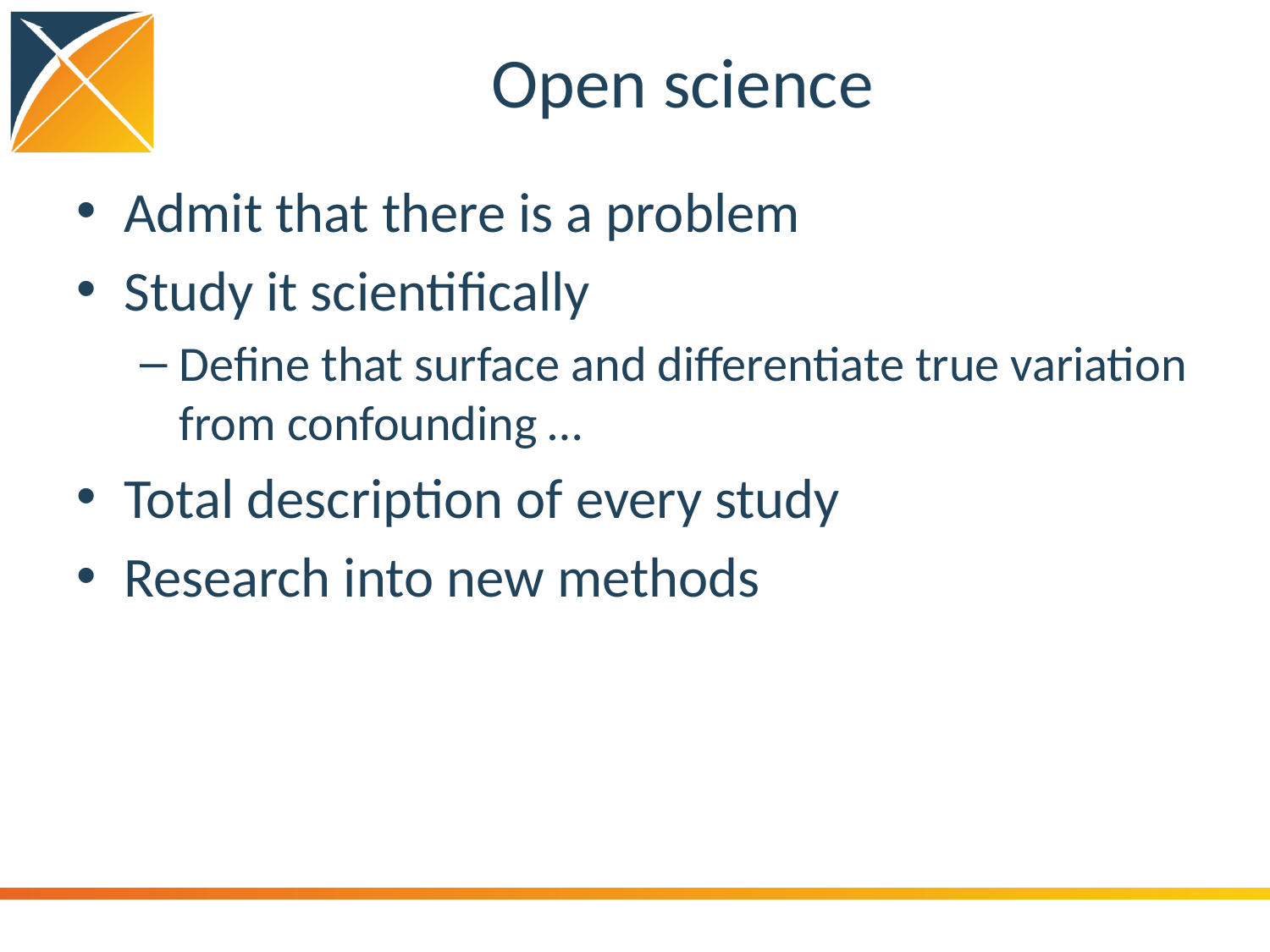

# Open science
Admit that there is a problem
Study it scientifically
Define that surface and differentiate true variation from confounding …
Total description of every study
Research into new methods